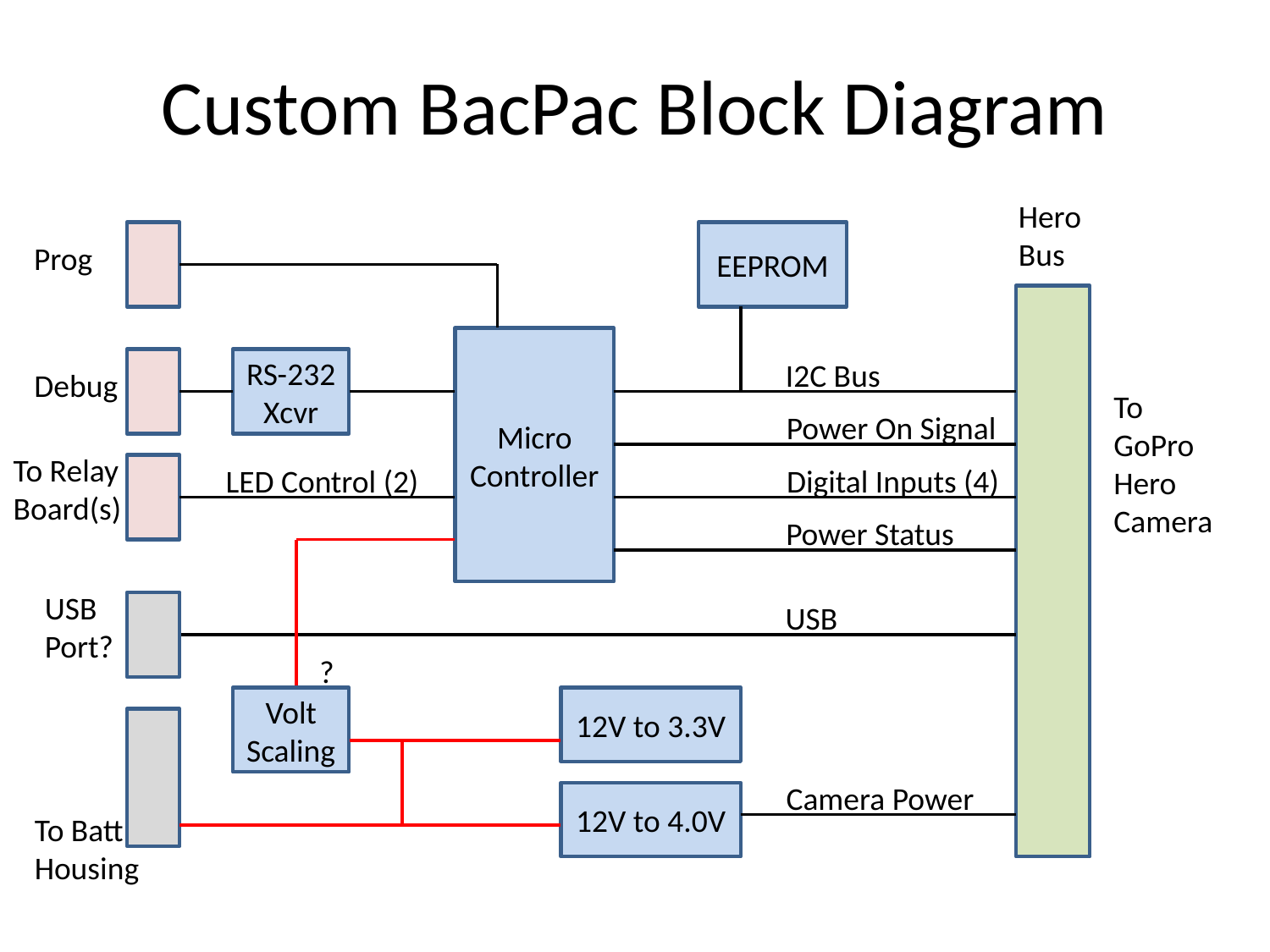

# Custom BacPac Block Diagram
Hero
Bus

EEPROM
Prog

Micro
Controller

RS-232
Xcvr
I2C Bus
Debug
To
GoPro
Hero
Camera
Power On Signal
To Relay
Board(s)

LED Control (2)
Digital Inputs (4)
Power Status
USB
Port?

USB
?
Volt
Scaling
12V to 3.3V

Camera Power
12V to 4.0V
To Batt
Housing